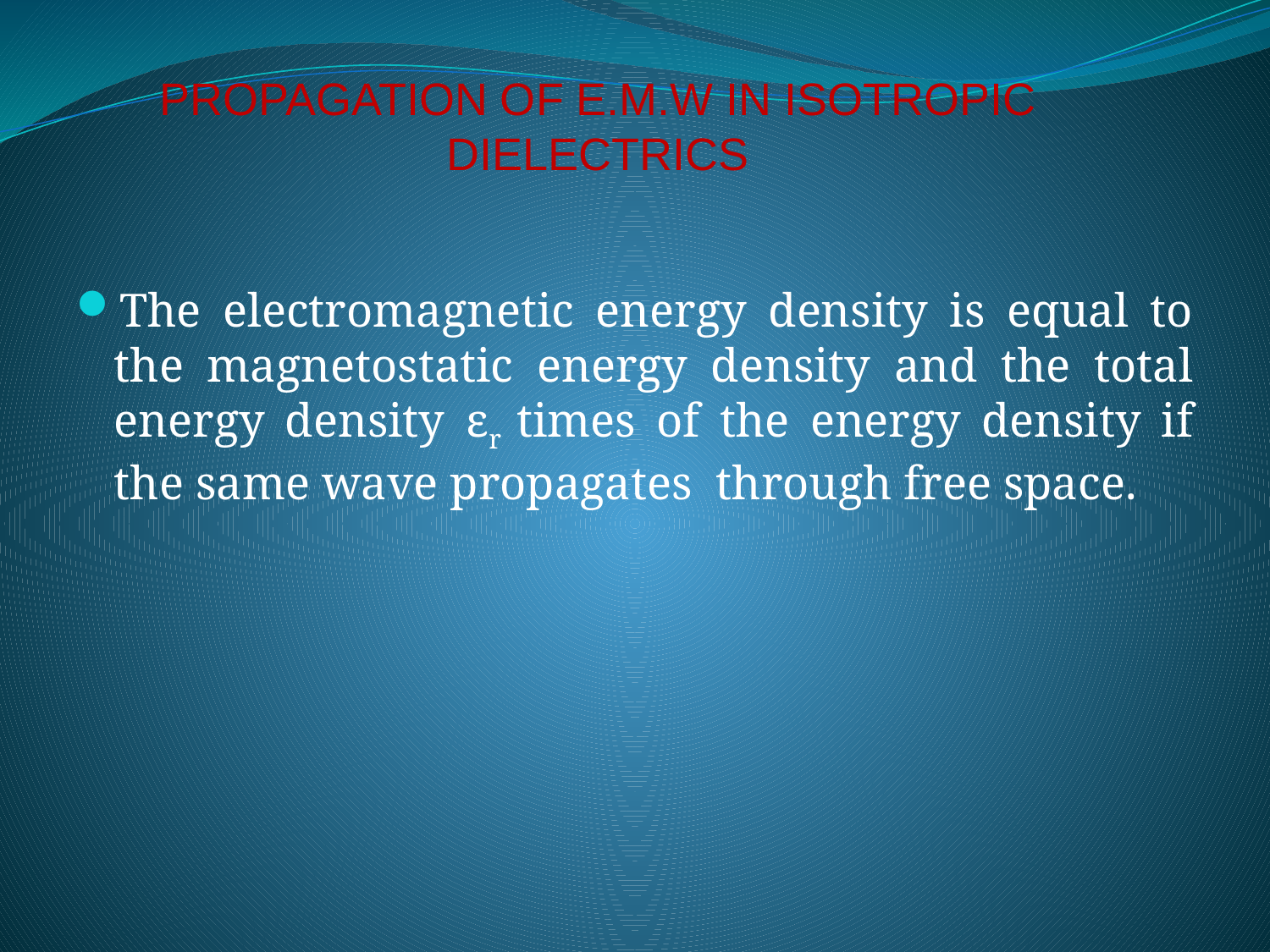

# PROPAGATION OF E.M.W IN ISOTROPIC DIELECTRICS
The electromagnetic energy density is equal to the magnetostatic energy density and the total energy density εr times of the energy density if the same wave propagates  through free space.